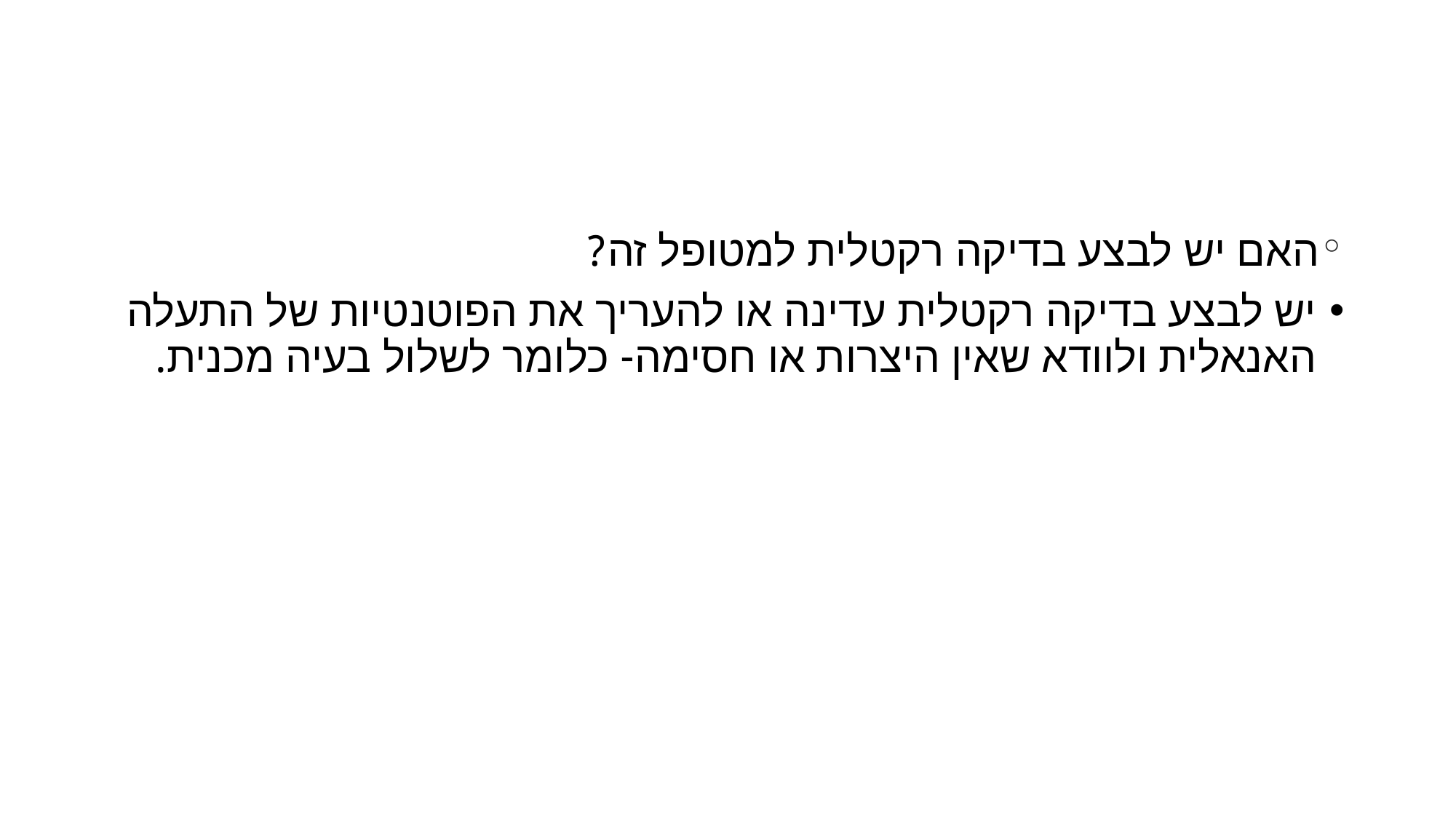

#
האם יש לבצע בדיקה רקטלית למטופל זה?
יש לבצע בדיקה רקטלית עדינה או להעריך את הפוטנטיות של התעלה האנאלית ולוודא שאין היצרות או חסימה- כלומר לשלול בעיה מכנית.